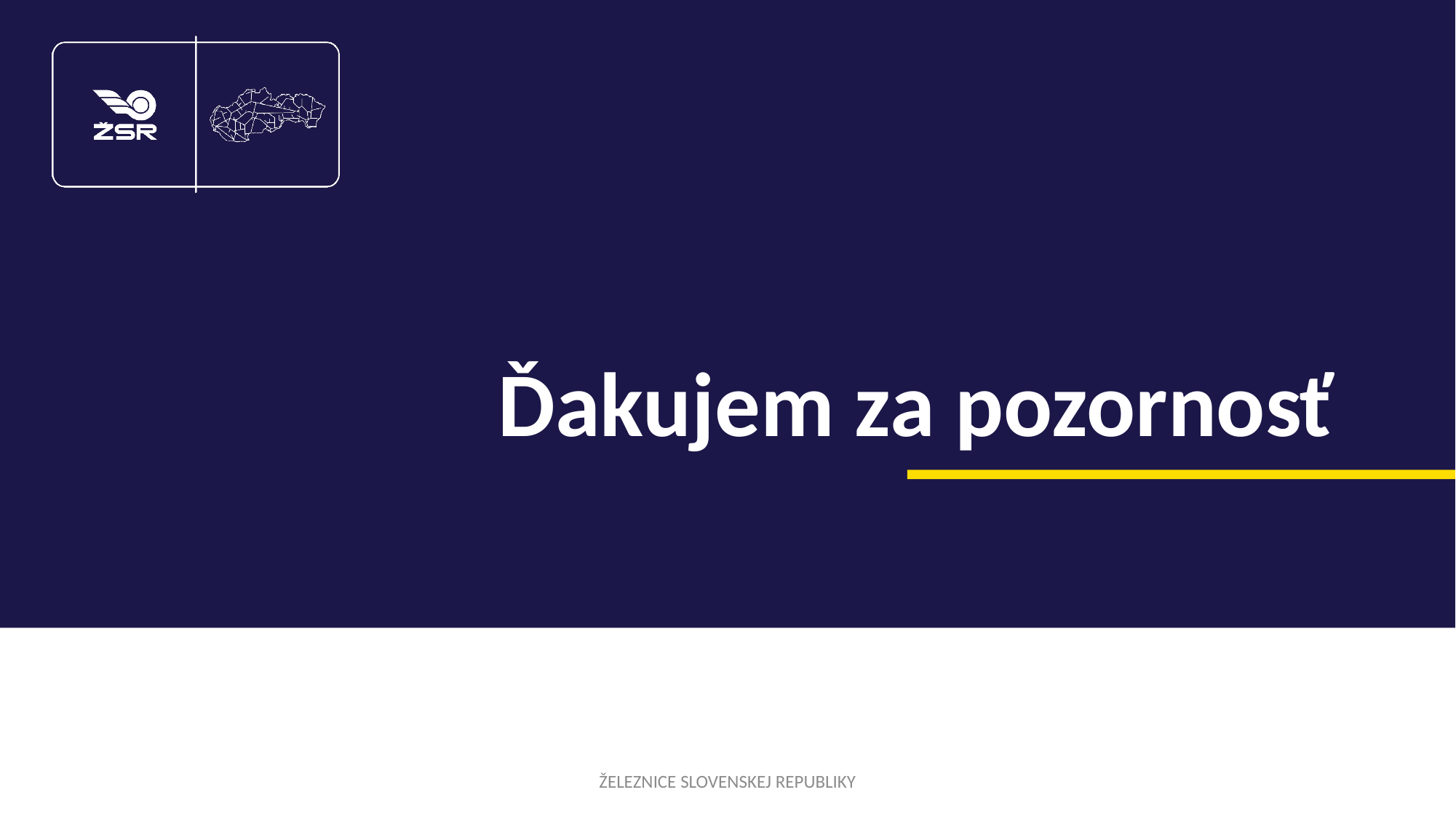

# Ďakujem za pozornosť
ŽELEZNICE SLOVENSKEJ REPUBLIKY